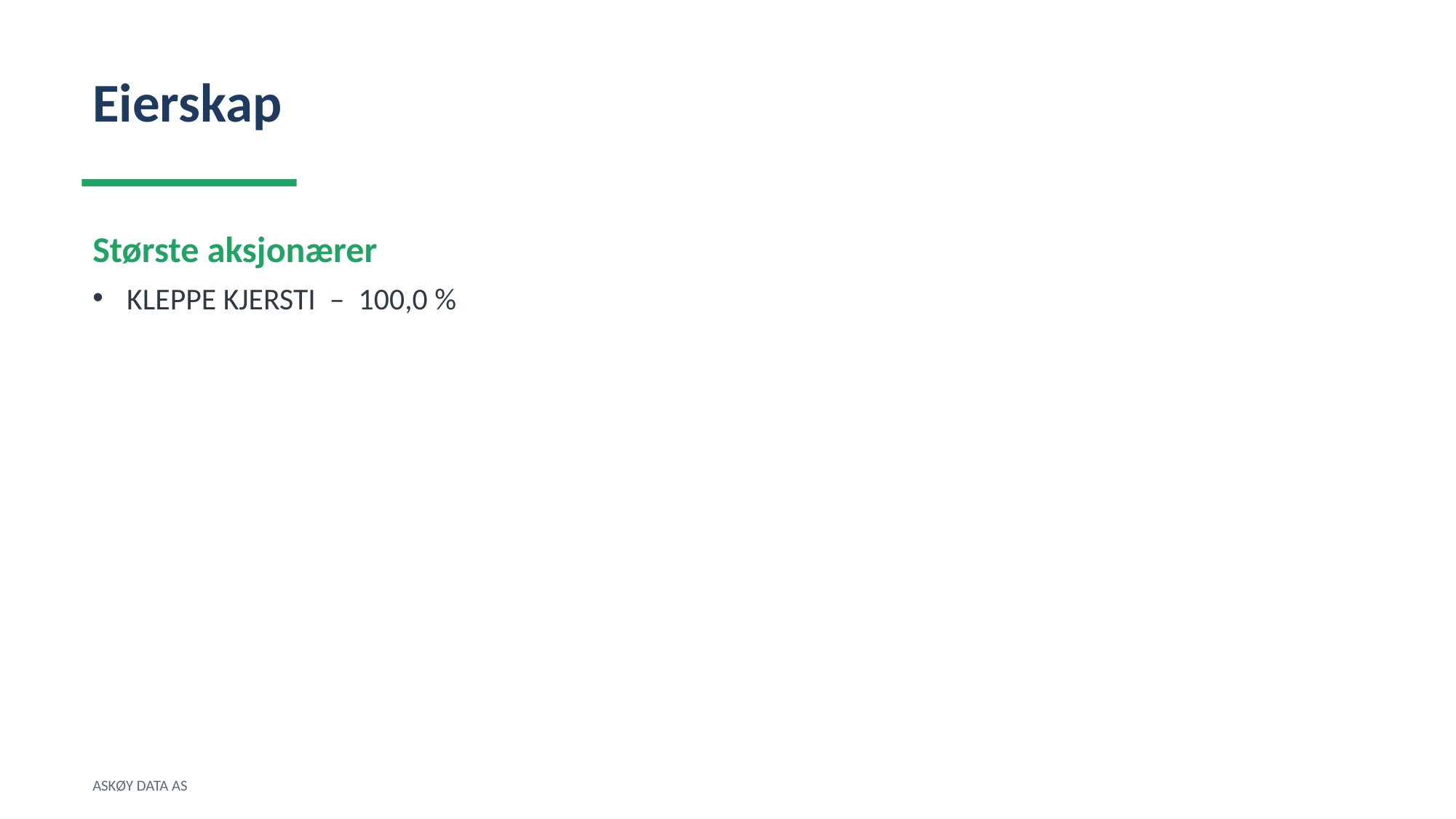

Eierskap

Største aksjonærer
KLEPPE KJERSTI  –  100,0 %
ASKØY DATA AS